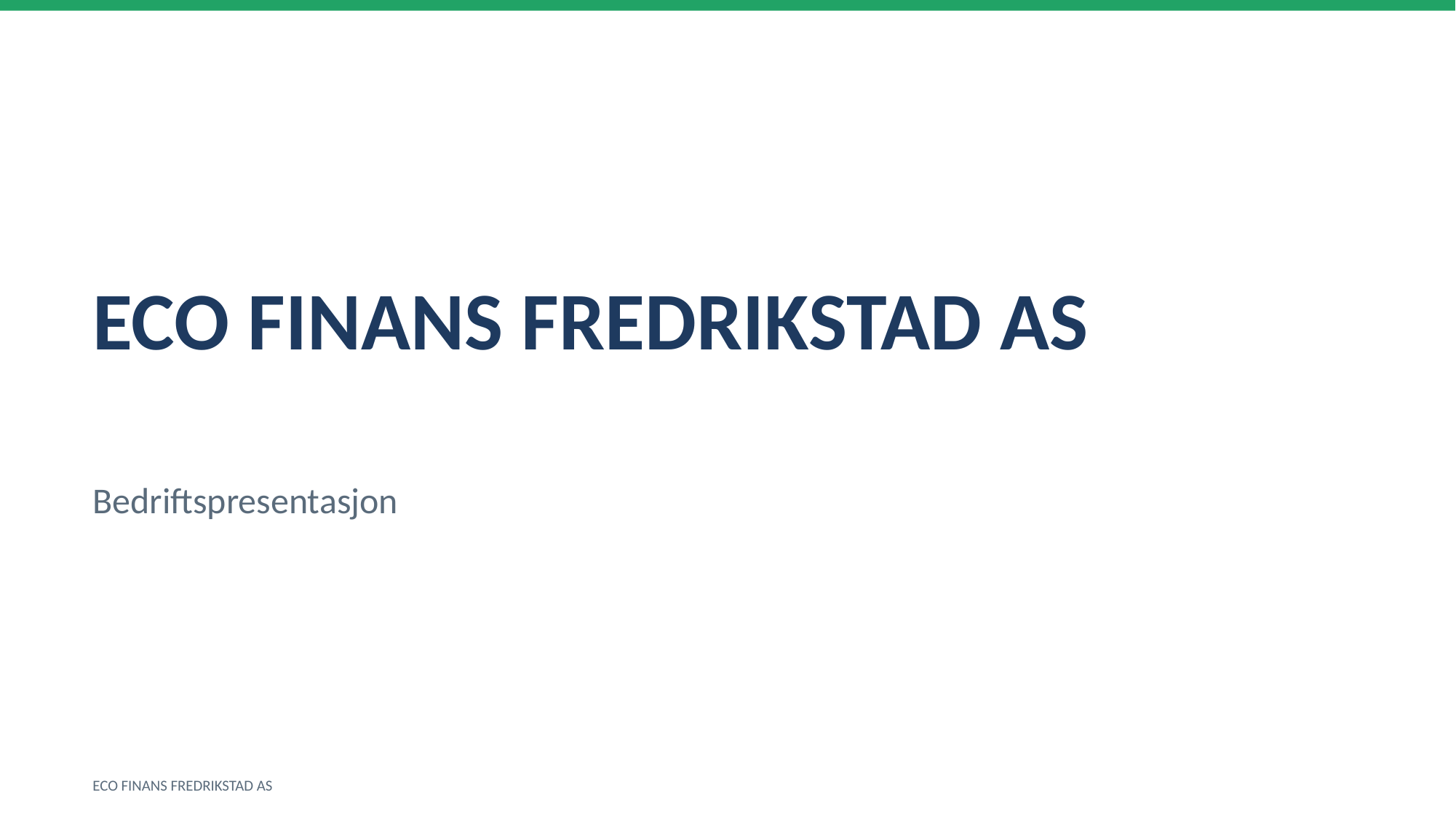

ECO FINANS FREDRIKSTAD AS
Bedriftspresentasjon
ECO FINANS FREDRIKSTAD AS